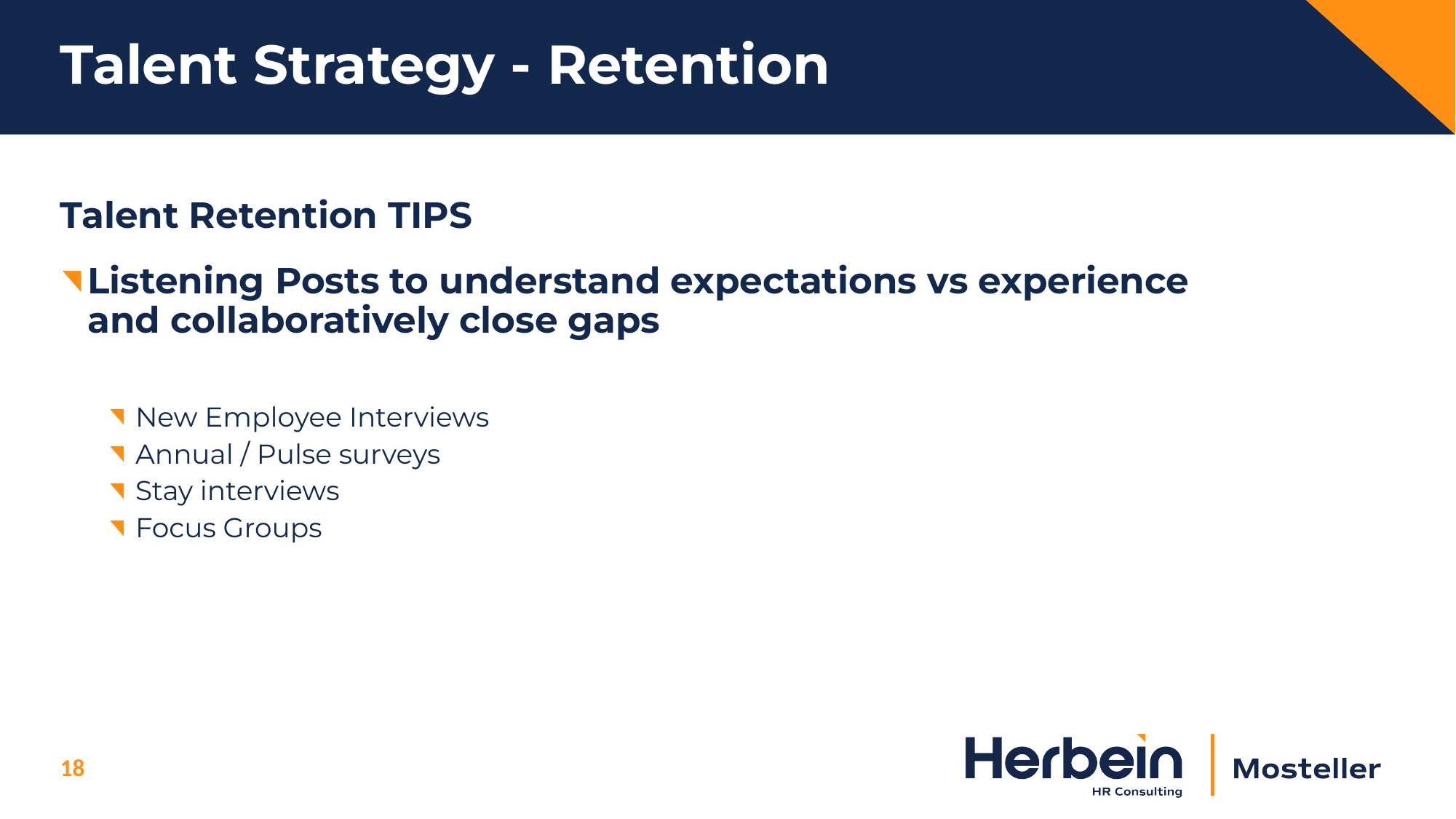

# Talent Strategy - Retention
Talent Retention TIPS
Listening Posts to understand expectations vs experience and collaboratively close gaps

New Employee Interviews
Annual / Pulse surveys
Stay interviews
Focus Groups

18